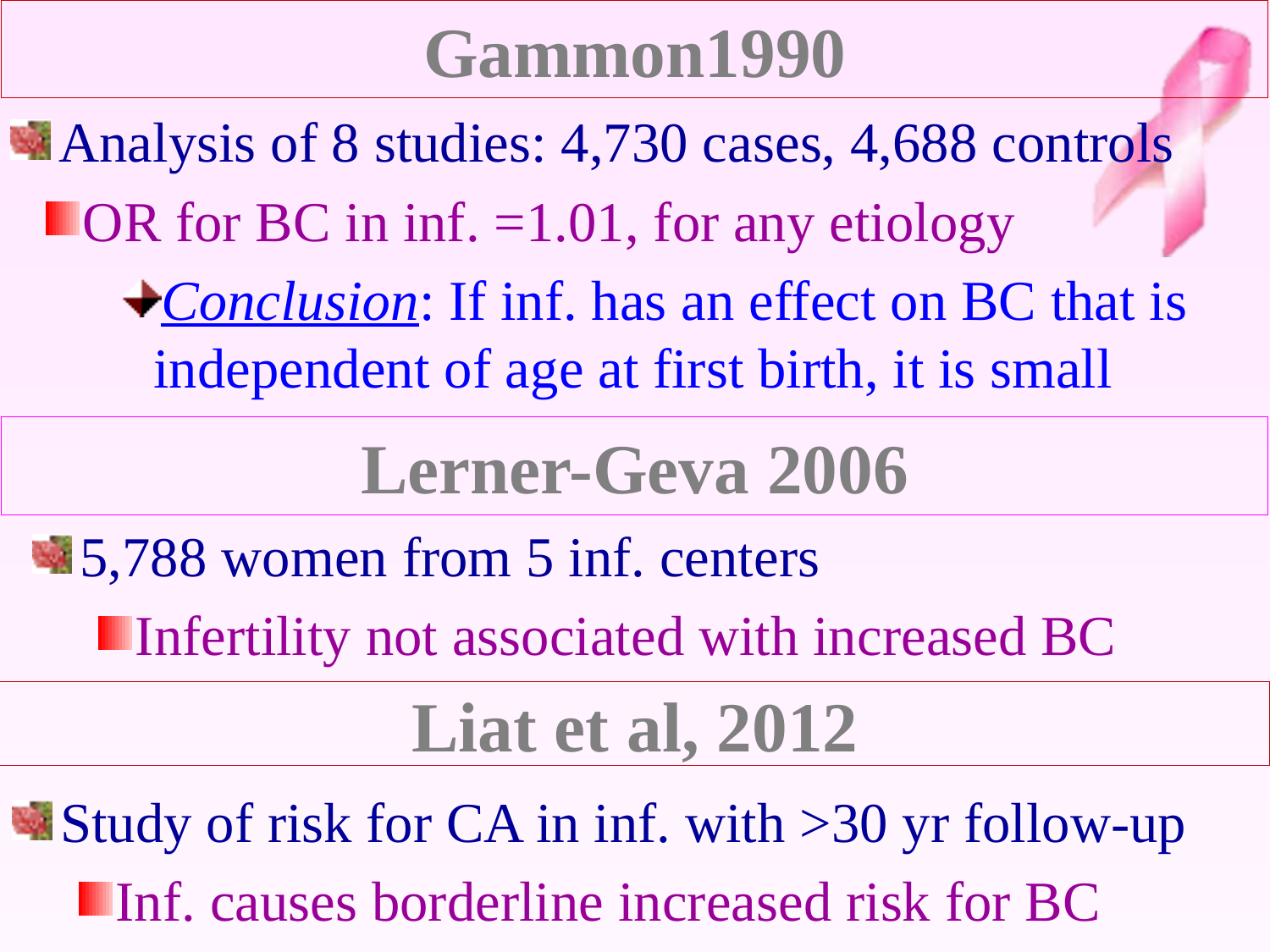

Gammon1990
Analysis of 8 studies: 4,730 cases, 4,688 controls
OR for BC in inf. =1.01, for any etiology
Conclusion: If inf. has an effect on BC that is independent of age at first birth, it is small
# Lerner-Geva 2006
5,788 women from 5 inf. centers
Infertility not associated with increased BC
Liat et al, 2012
Study of risk for CA in inf. with >30 yr follow-up
Inf. causes borderline increased risk for BC